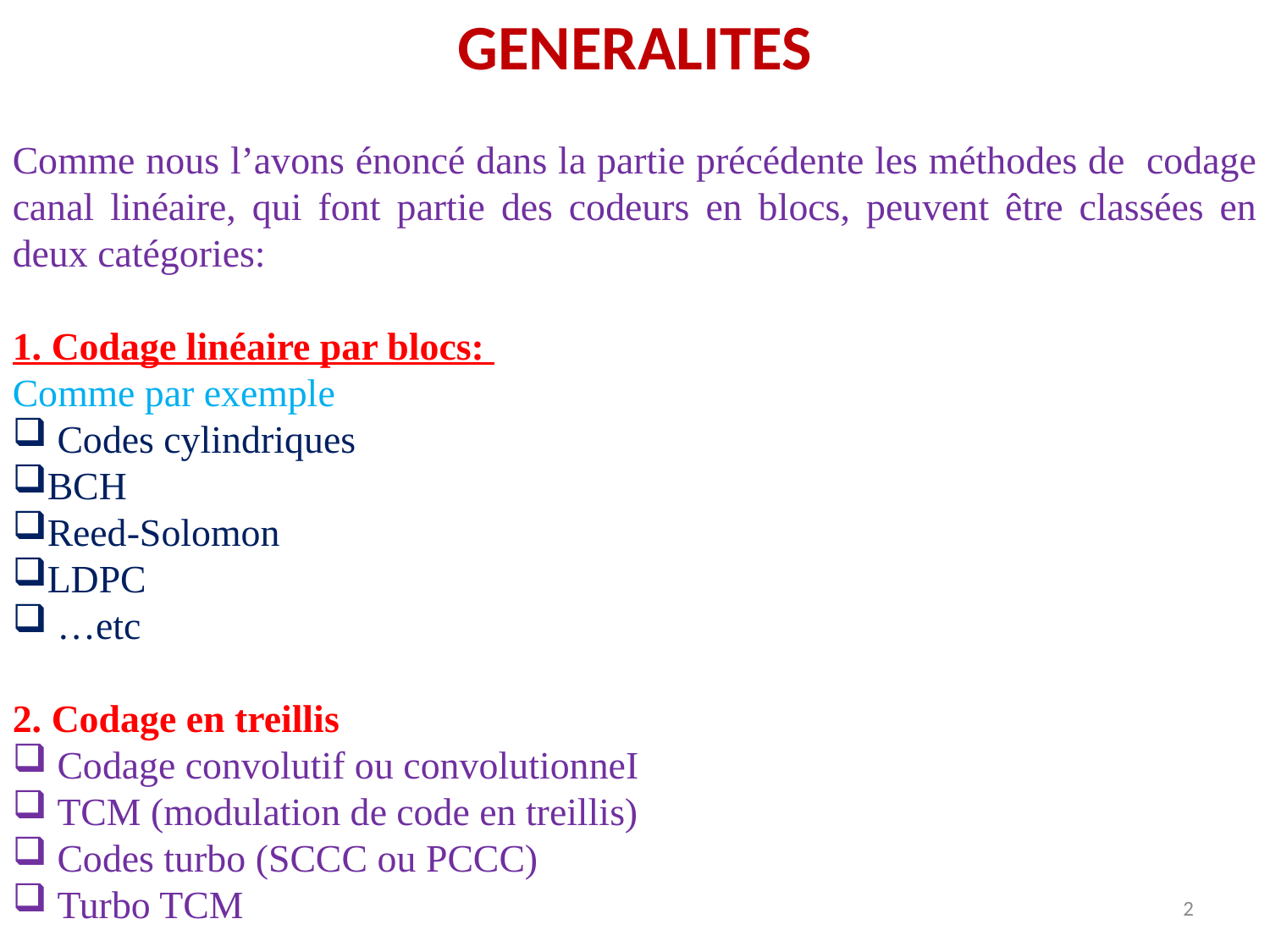

GENERALITES
Comme nous l’avons énoncé dans la partie précédente les méthodes de  codage canal linéaire, qui font partie des codeurs en blocs, peuvent être classées en deux catégories:
1. Codage linéaire par blocs:
Comme par exemple
 Codes cylindriques
BCH
Reed-Solomon
LDPC
 …etc
2. Codage en treillis
 Codage convolutif ou convolutionneI
 TCM (modulation de code en treillis)
 Codes turbo (SCCC ou PCCC)
 Turbo TCM
2